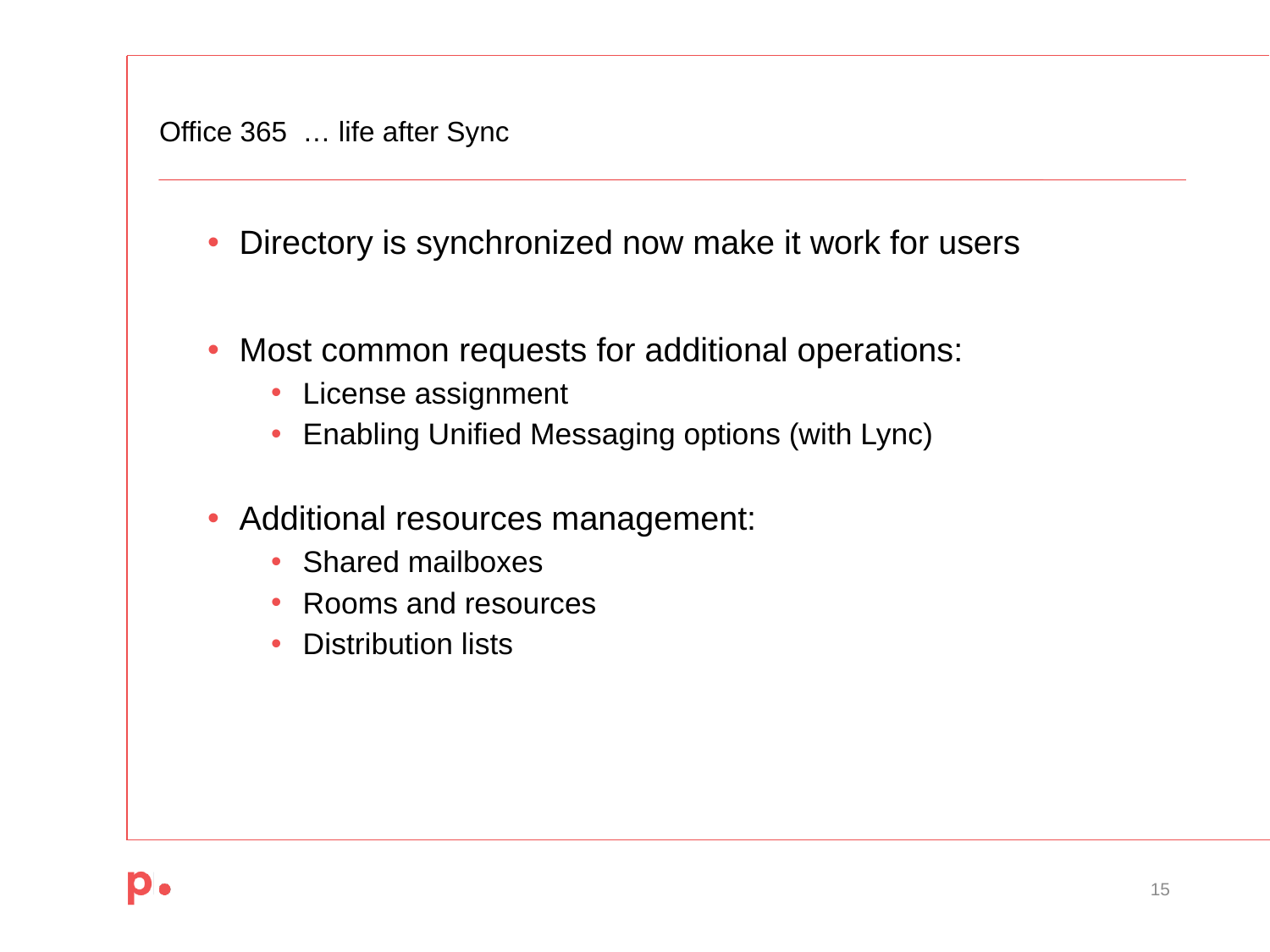

# Office 365  … life after Sync
Directory is synchronized now make it work for users

Most common requests for additional operations:
License assignment
Enabling Unified Messaging options (with Lync)
Additional resources management:
Shared mailboxes
Rooms and resources
Distribution lists

15